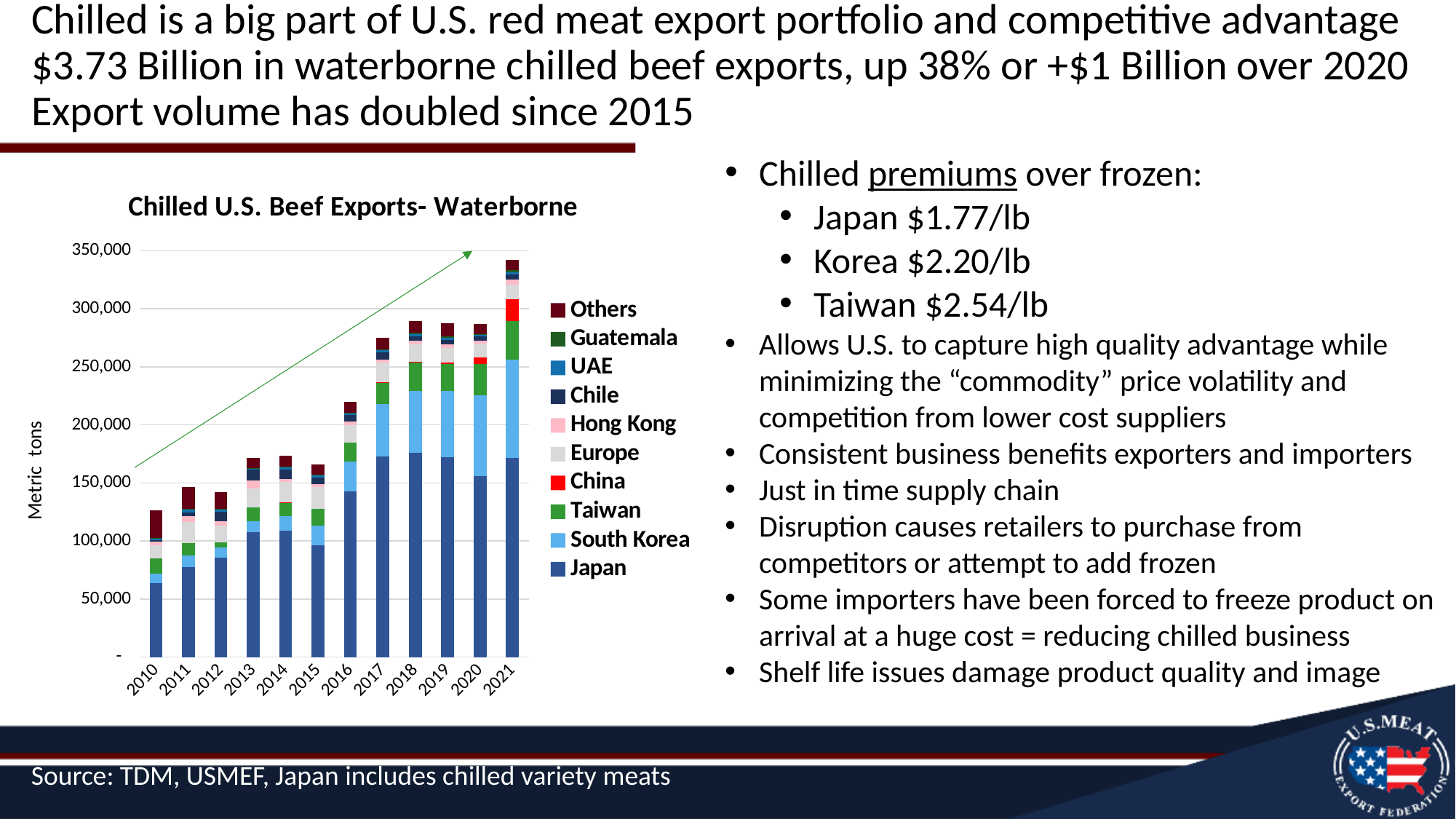

# Chilled is a big part of U.S. red meat export portfolio and competitive advantage $3.73 Billion in waterborne chilled beef exports, up 38% or +$1 Billion over 2020 Export volume has doubled since 2015
Chilled premiums over frozen:
Japan $1.77/lb
Korea $2.20/lb
Taiwan $2.54/lb
Allows U.S. to capture high quality advantage while minimizing the “commodity” price volatility and competition from lower cost suppliers
Consistent business benefits exporters and importers
Just in time supply chain
Disruption causes retailers to purchase from competitors or attempt to add frozen
Some importers have been forced to freeze product on arrival at a huge cost = reducing chilled business
Shelf life issues damage product quality and image

### Chart: Chilled U.S. Beef Exports- Waterborne

| Category | Japan | South Korea | Taiwan | China | Europe | Hong Kong | Chile | UAE | Guatemala | Others |
|---|---|---|---|---|---|---|---|---|---|---|
| 2010 | 63556.0 | 8449.0 | 12924.0 | 0.0 | 11626.0 | 2754.0 | 1334.0 | 1444.0 | 218.0 | 24111.0 |
| 2011 | 77292.0 | 9908.0 | 10915.0 | 0.0 | 18149.0 | 5044.0 | 3216.0 | 2308.0 | 798.0 | 18796.0 |
| 2012 | 85751.0 | 8573.0 | 4526.0 | 0.0 | 14106.0 | 4303.0 | 7736.0 | 2106.0 | 513.0 | 14290.0 |
| 2013 | 107754.0 | 9497.0 | 11646.0 | 0.0 | 16551.0 | 6842.0 | 8880.0 | 1458.0 | 294.0 | 8716.0 |
| 2014 | 108995.0 | 12192.0 | 11753.0 | 11.0 | 17615.0 | 2821.0 | 8207.0 | 1999.0 | 684.0 | 9191.0 |
| 2015 | 96363.0 | 16680.0 | 14387.0 | 0.0 | 18741.0 | 2478.0 | 5730.0 | 1816.0 | 613.0 | 8954.0 |
| 2016 | 142434.0 | 26119.0 | 16324.0 | 0.0 | 15151.0 | 2672.0 | 5742.0 | 1414.0 | 393.0 | 9552.0 |
| 2017 | 172796.0 | 45114.0 | 18524.0 | 452.0 | 16510.0 | 2902.0 | 6221.0 | 1591.0 | 736.0 | 10012.0 |
| 2018 | 175662.0 | 53875.0 | 24314.0 | 559.0 | 14784.0 | 3538.0 | 3768.0 | 1849.0 | 1226.0 | 9966.0 |
| 2019 | 172137.0 | 56821.0 | 23350.0 | 1184.0 | 12640.0 | 3168.0 | 3941.0 | 2059.0 | 1109.0 | 11427.0 |
| 2020 | 155856.0 | 69395.0 | 27095.0 | 5634.0 | 11980.0 | 2862.0 | 3374.0 | 1482.0 | 796.0 | 8485.0 |
| 2021 | 171711.0 | 84725.0 | 33304.0 | 18792.0 | 12195.0 | 4354.0 | 4327.0 | 2222.0 | 1539.0 | 9083.0 |
Source: TDM, USMEF, Japan includes chilled variety meats